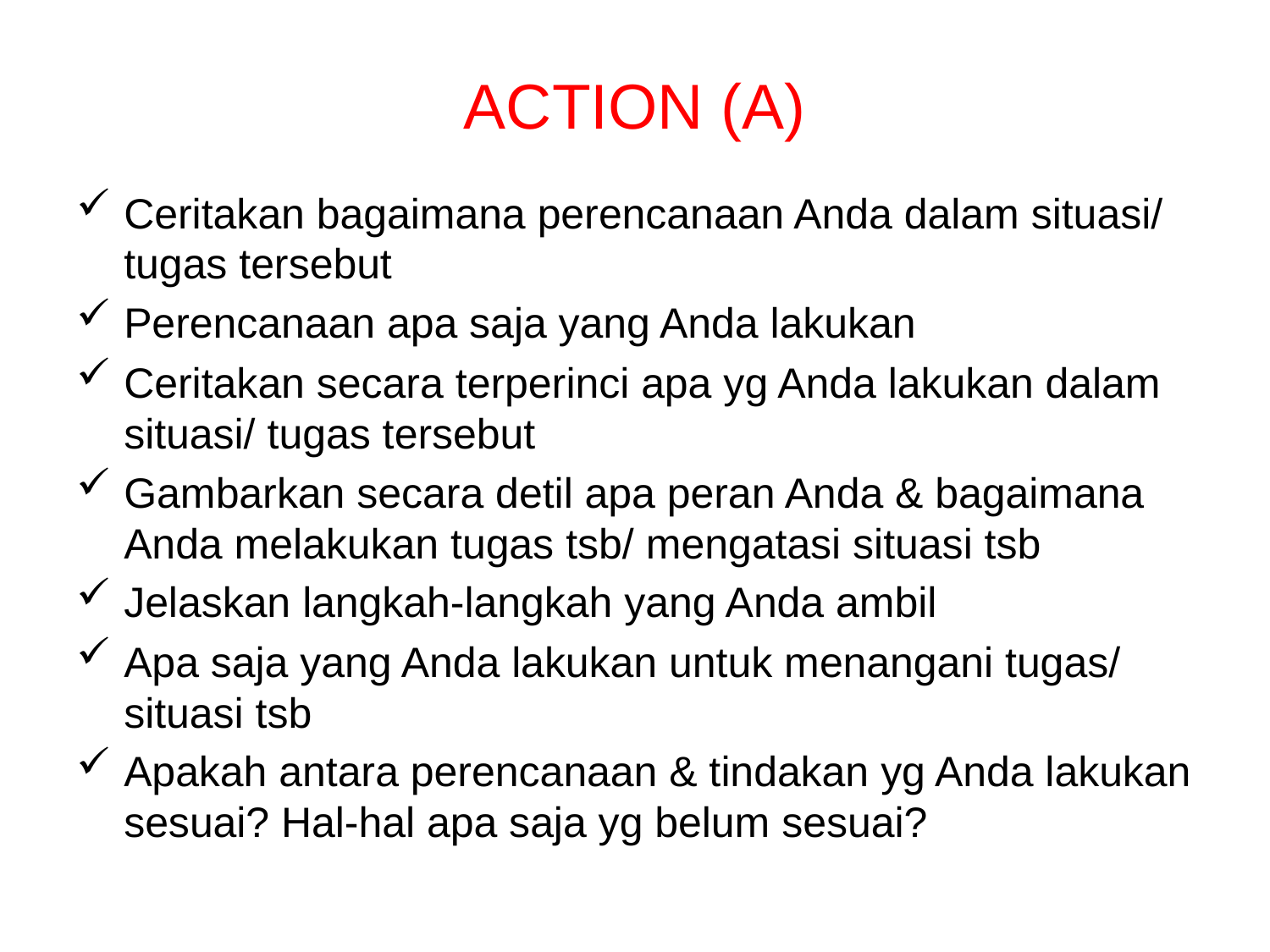

# ACTION (A)
Ceritakan bagaimana perencanaan Anda dalam situasi/ tugas tersebut
Perencanaan apa saja yang Anda lakukan
Ceritakan secara terperinci apa yg Anda lakukan dalam situasi/ tugas tersebut
Gambarkan secara detil apa peran Anda & bagaimana Anda melakukan tugas tsb/ mengatasi situasi tsb
Jelaskan langkah-langkah yang Anda ambil
Apa saja yang Anda lakukan untuk menangani tugas/ situasi tsb
Apakah antara perencanaan & tindakan yg Anda lakukan sesuai? Hal-hal apa saja yg belum sesuai?